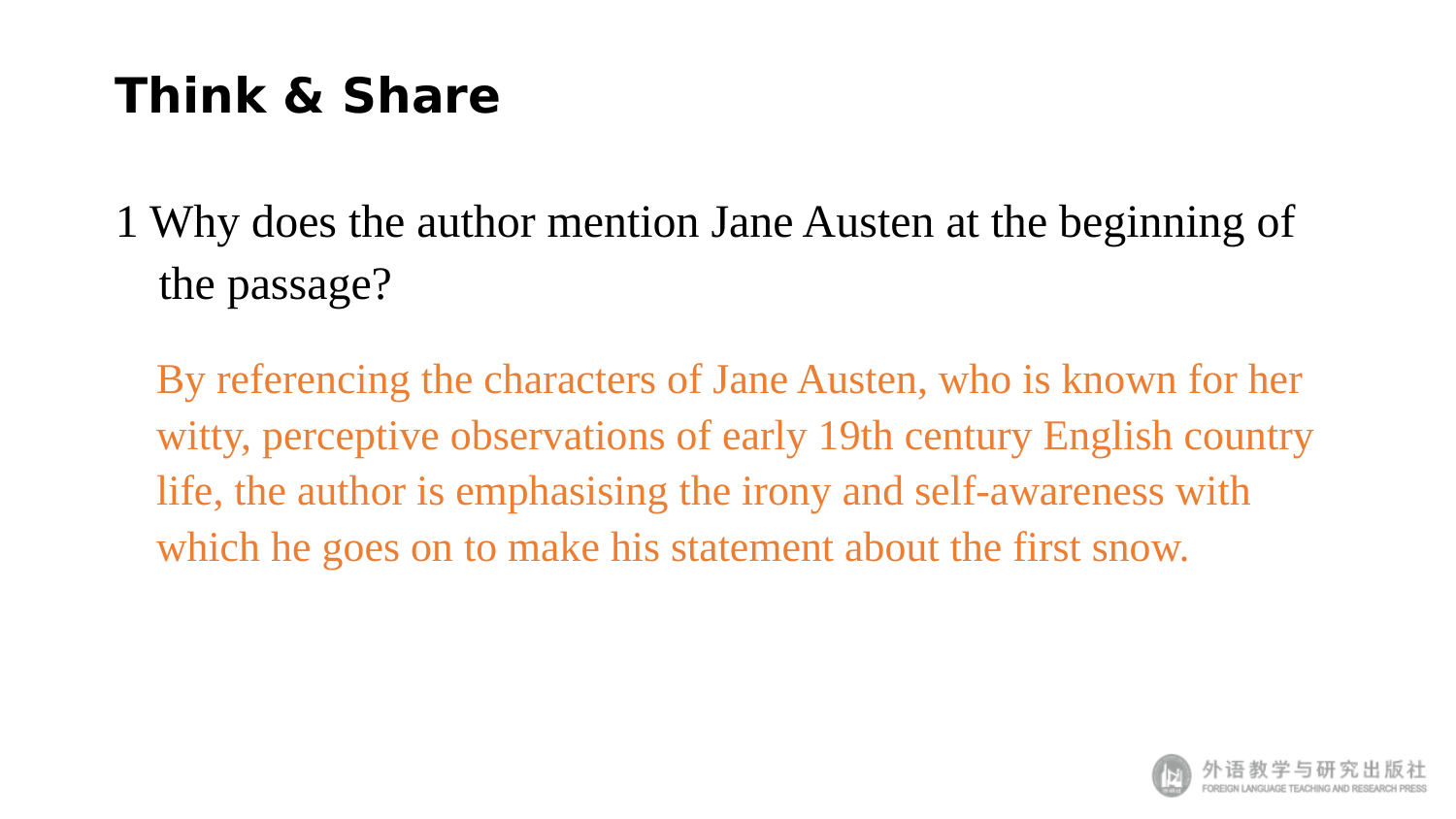

Think & Share
1 Why does the author mention Jane Austen at the beginning of the passage?

By referencing the characters of Jane Austen, who is known for her witty, perceptive observations of early 19th century English country life, the author is emphasising the irony and self-awareness with which he goes on to make his statement about the first snow.